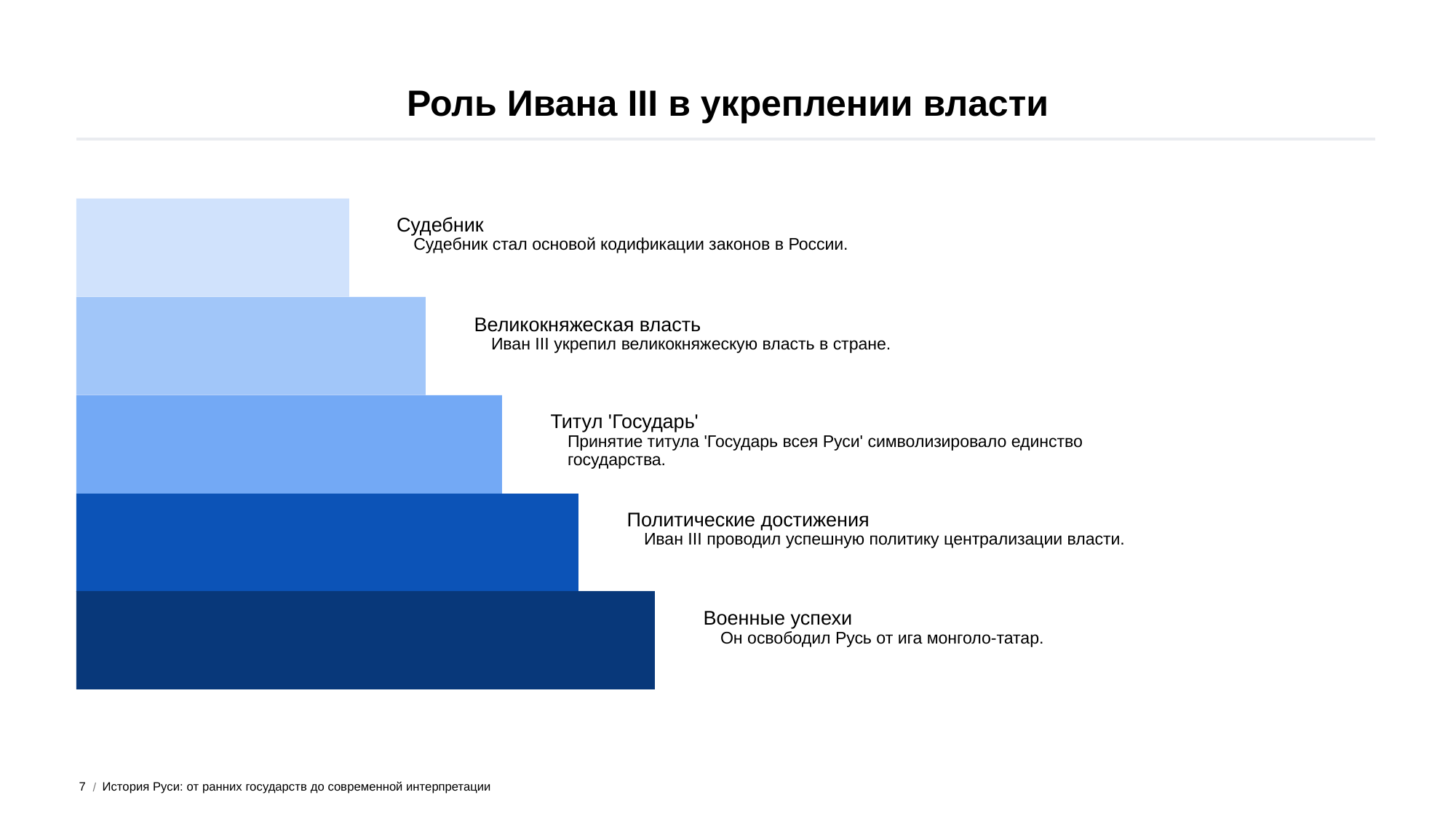

Роль Ивана III в укреплении власти

Судебник
Судебник стал основой кодификации законов в России.

Великокняжеская власть
Иван III укрепил великокняжескую власть в стране.

Титул 'Государь'
Принятие титула 'Государь всея Руси' символизировало единство государства.

Политические достижения
Иван III проводил успешную политику централизации власти.

Военные успехи
Он освободил Русь от ига монголо-татар.

7
История Руси: от ранних государств до современной интерпретации
 /